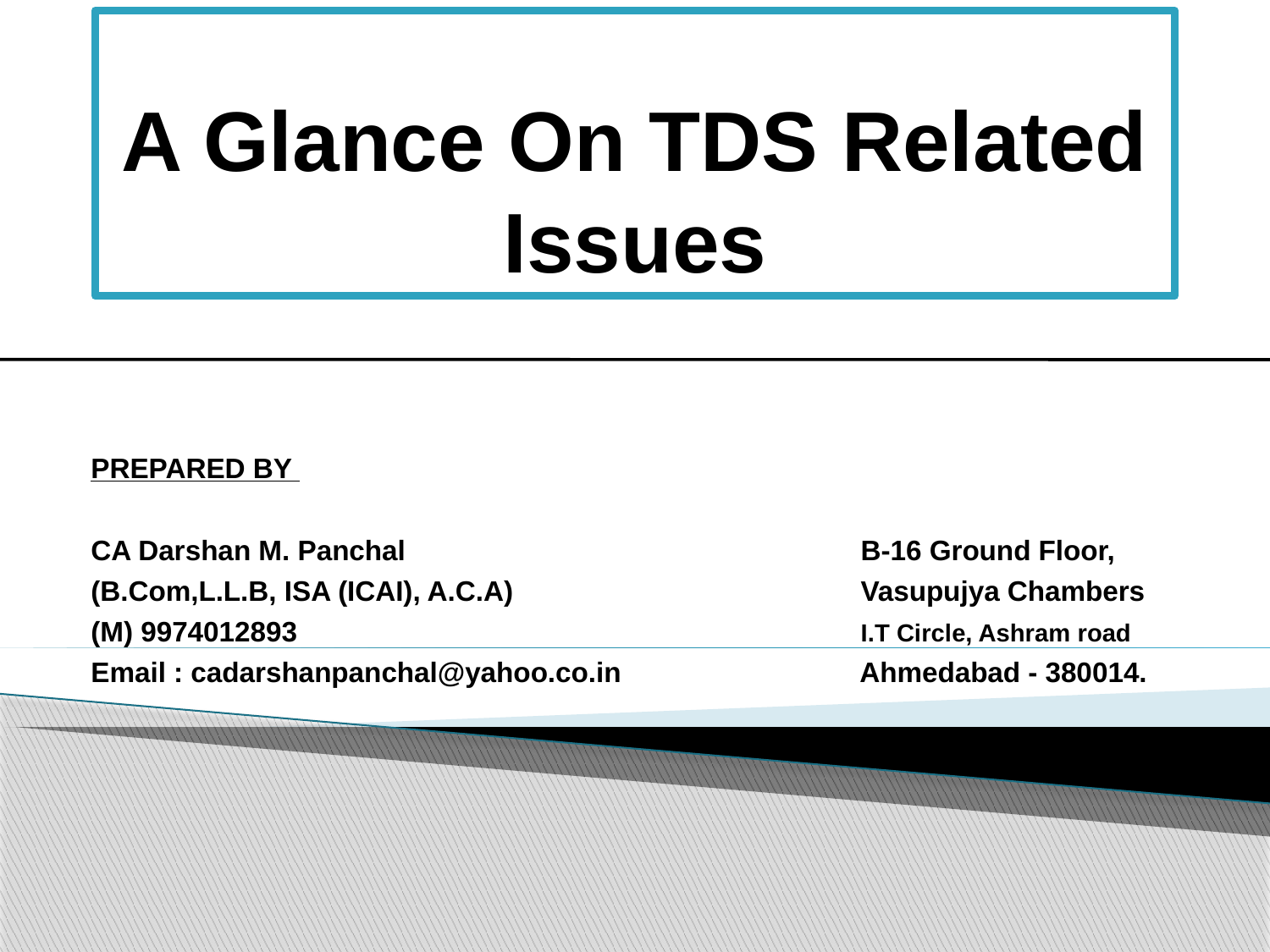

# A Glance On TDS Related Issues
PREPARED BY

CA Darshan M. Panchal				 B-16 Ground Floor,
(B.Com,L.L.B, ISA (ICAI), A.C.A)		 	 Vasupujya Chambers
(M) 9974012893					 I.T Circle, Ashram road
Email : cadarshanpanchal@yahoo.co.in		 Ahmedabad - 380014.